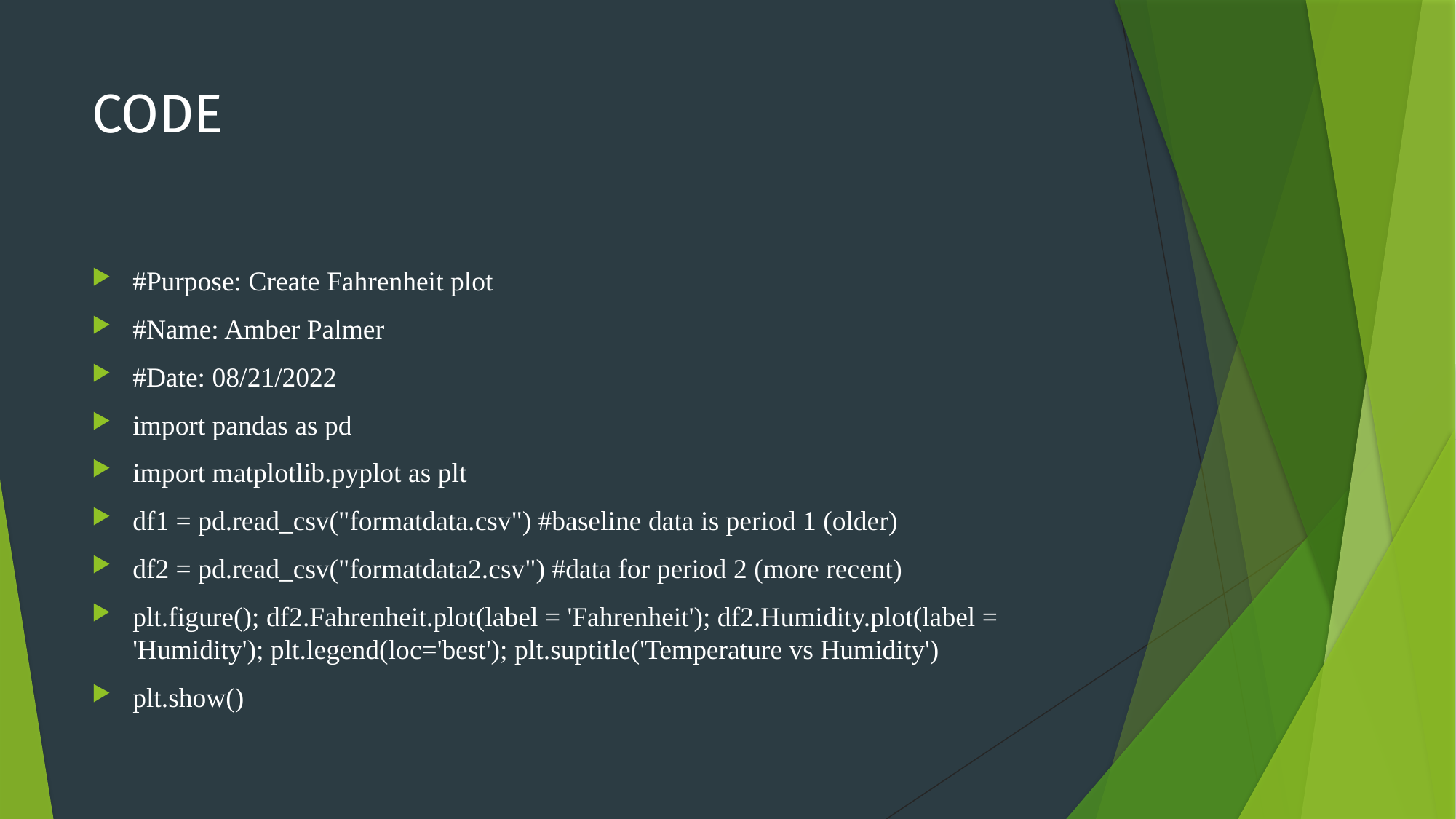

# CODE
#Purpose: Create Fahrenheit plot
#Name: Amber Palmer
#Date: 08/21/2022
import pandas as pd
import matplotlib.pyplot as plt
df1 = pd.read_csv("formatdata.csv") #baseline data is period 1 (older)
df2 = pd.read_csv("formatdata2.csv") #data for period 2 (more recent)
plt.figure(); df2.Fahrenheit.plot(label = 'Fahrenheit'); df2.Humidity.plot(label = 'Humidity'); plt.legend(loc='best'); plt.suptitle('Temperature vs Humidity')
plt.show()